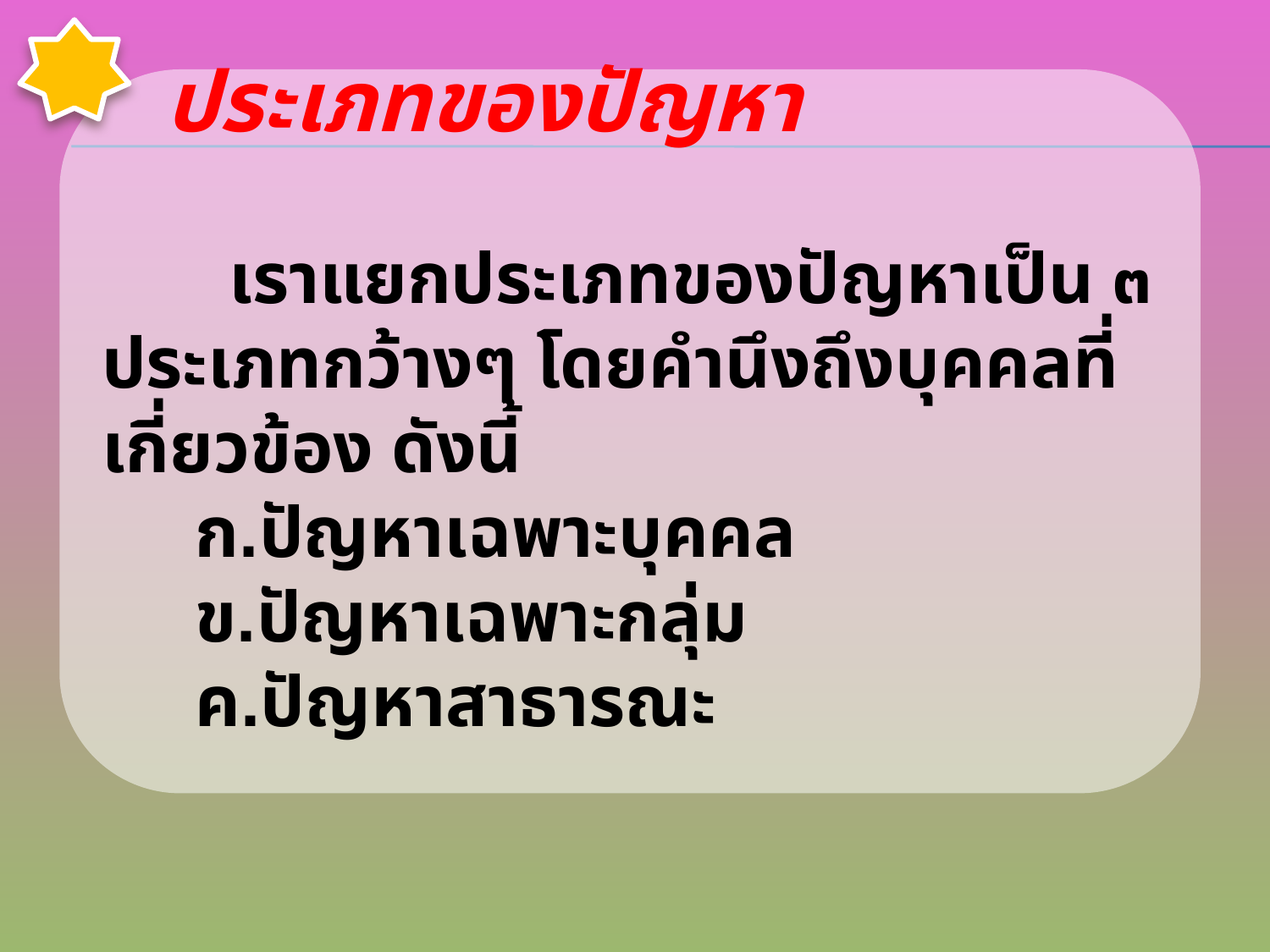

ประเภทของปัญหา

	เราแยกประเภทของปัญหาเป็น ๓ ประเภทกว้างๆ โดยคำนึงถึงบุคคลที่เกี่ยวข้อง ดังนี้
ปัญหาเฉพาะบุคคล
ปัญหาเฉพาะกลุ่ม
ปัญหาสาธารณะ